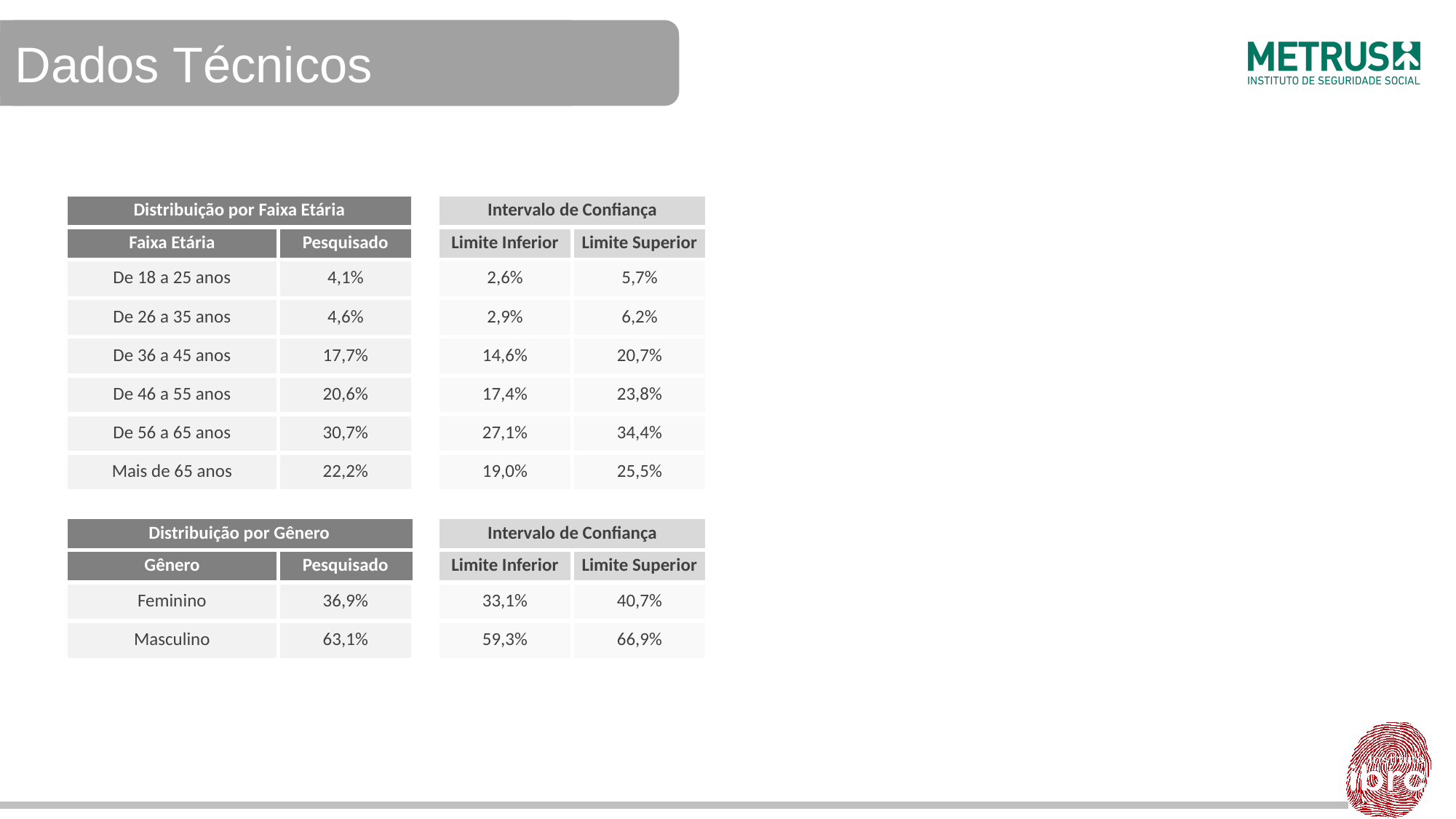

| Distribuição por Faixa Etária |  |  | Intervalo de Confiança |  |
| --- | --- | --- | --- | --- |
| Faixa Etária | Pesquisado |  | Limite Inferior | Limite Superior |
| De 18 a 25 anos | 4,1% |  | 2,6% | 5,7% |
| De 26 a 35 anos | 4,6% |  | 2,9% | 6,2% |
| De 36 a 45 anos | 17,7% |  | 14,6% | 20,7% |
| De 46 a 55 anos | 20,6% |  | 17,4% | 23,8% |
| De 56 a 65 anos | 30,7% |  | 27,1% | 34,4% |
| Mais de 65 anos | 22,2% |  | 19,0% | 25,5% |
|  |  |  |  |  |
| Distribuição por Gênero |  |  | Intervalo de Confiança |  |
| Gênero | Pesquisado |  | Limite Inferior | Limite Superior |
| Feminino | 36,9% |  | 33,1% | 40,7% |
| Masculino | 63,1% |  | 59,3% | 66,9% |